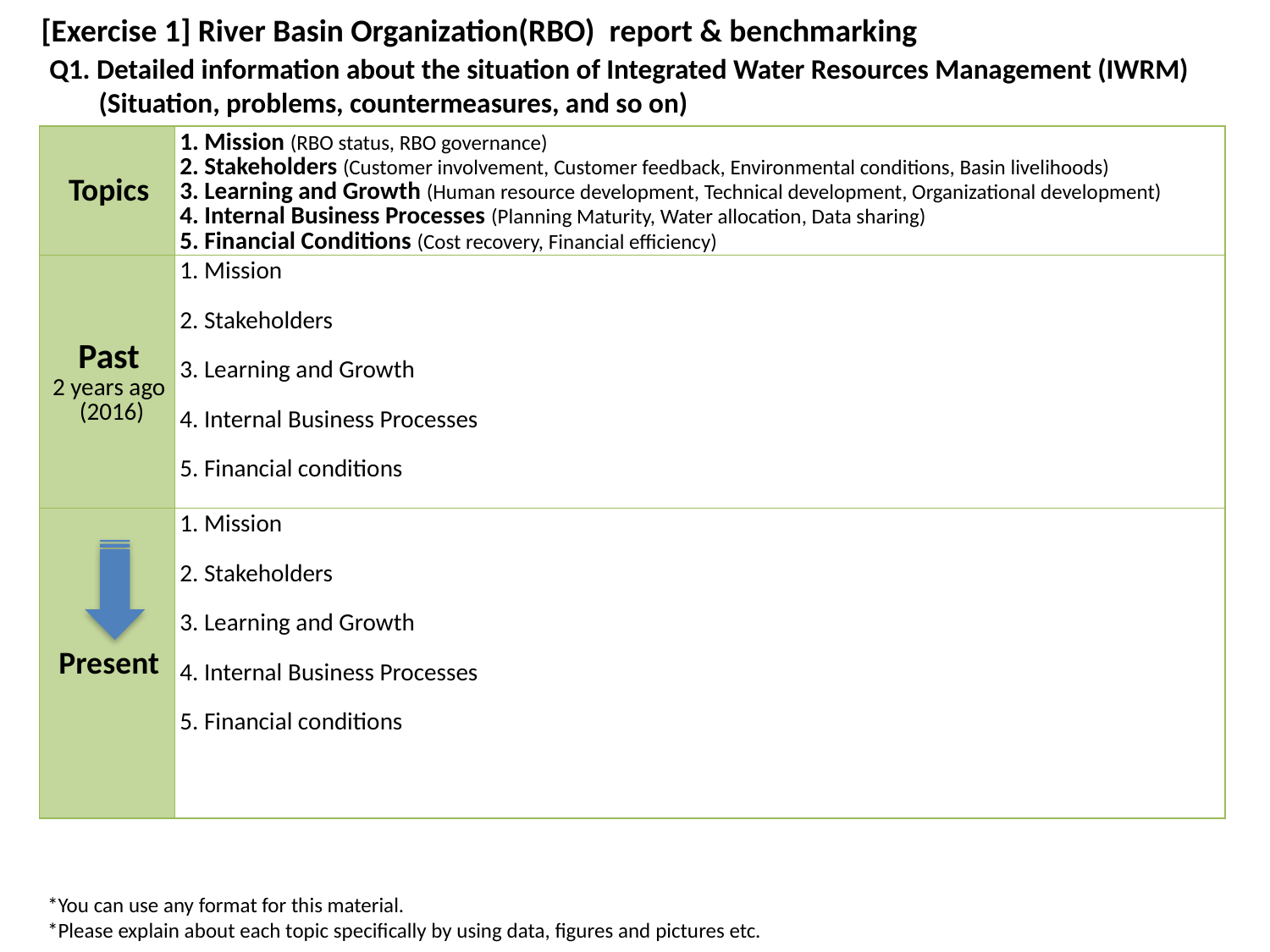

[Exercise 1] River Basin Organization(RBO)  report & benchmarking
Q1. Detailed information about the situation of Integrated Water Resources Management (IWRM)
(Situation, problems, countermeasures, and so on)
| Topics | 1. Mission (RBO status, RBO governance) 2. Stakeholders (Customer involvement, Customer feedback, Environmental conditions, Basin livelihoods) 3. Learning and Growth (Human resource development, Technical development, Organizational development) 4. Internal Business Processes (Planning Maturity, Water allocation, Data sharing) 5. Financial Conditions (Cost recovery, Financial efficiency) |
| --- | --- |
| Past 2 years ago (2016) | 1. Mission 2. Stakeholders 3. Learning and Growth 4. Internal Business Processes 5. Financial conditions |
| Present | 1. Mission 2. Stakeholders 3. Learning and Growth 4. Internal Business Processes 5. Financial conditions |

*You can use any format for this material.
*Please explain about each topic specifically by using data, figures and pictures etc.